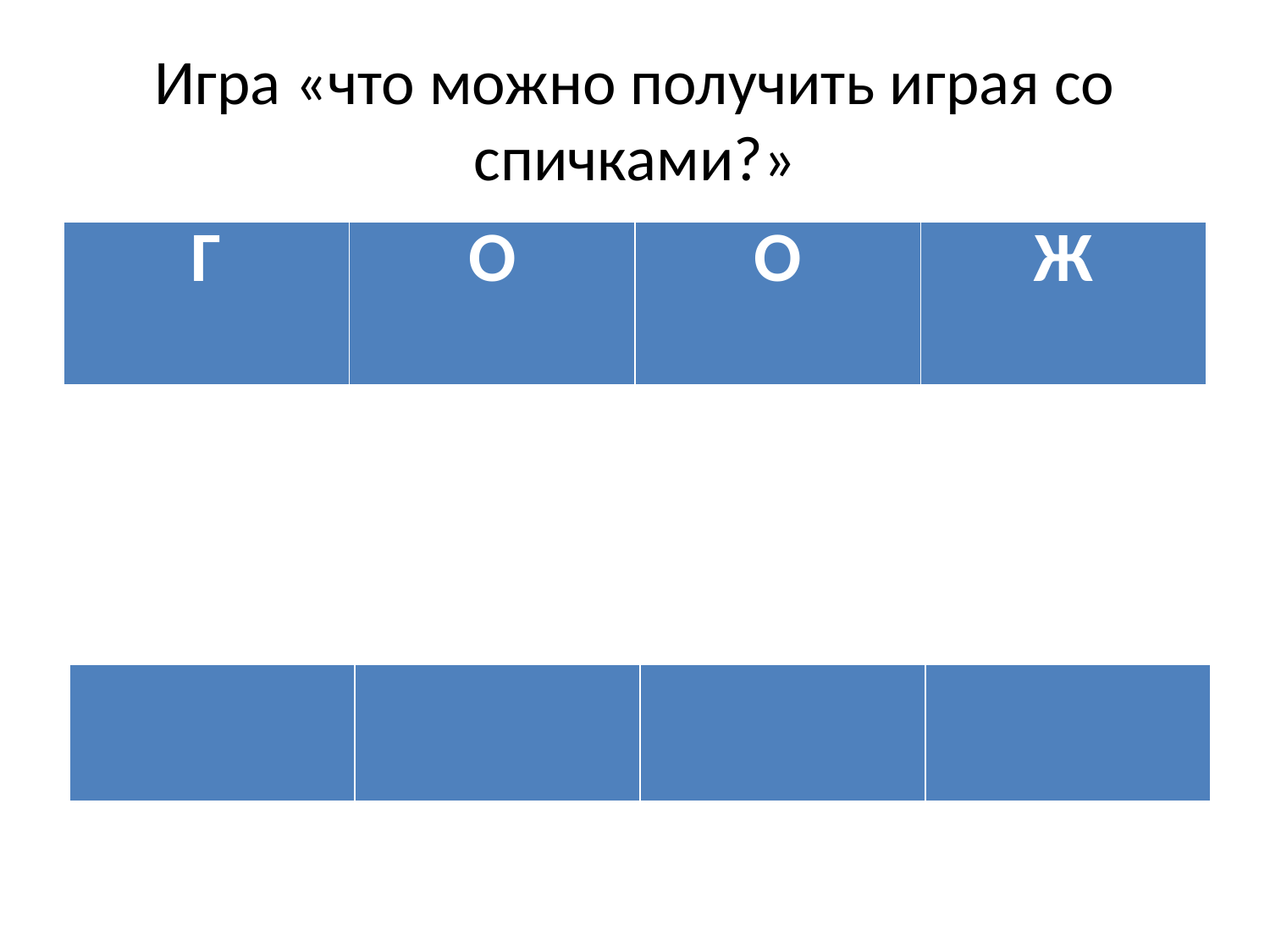

# Игра «что можно получить играя со спичками?»
| Г | О | О | Ж |
| --- | --- | --- | --- |
|  |  |  |  |
| --- | --- | --- | --- |